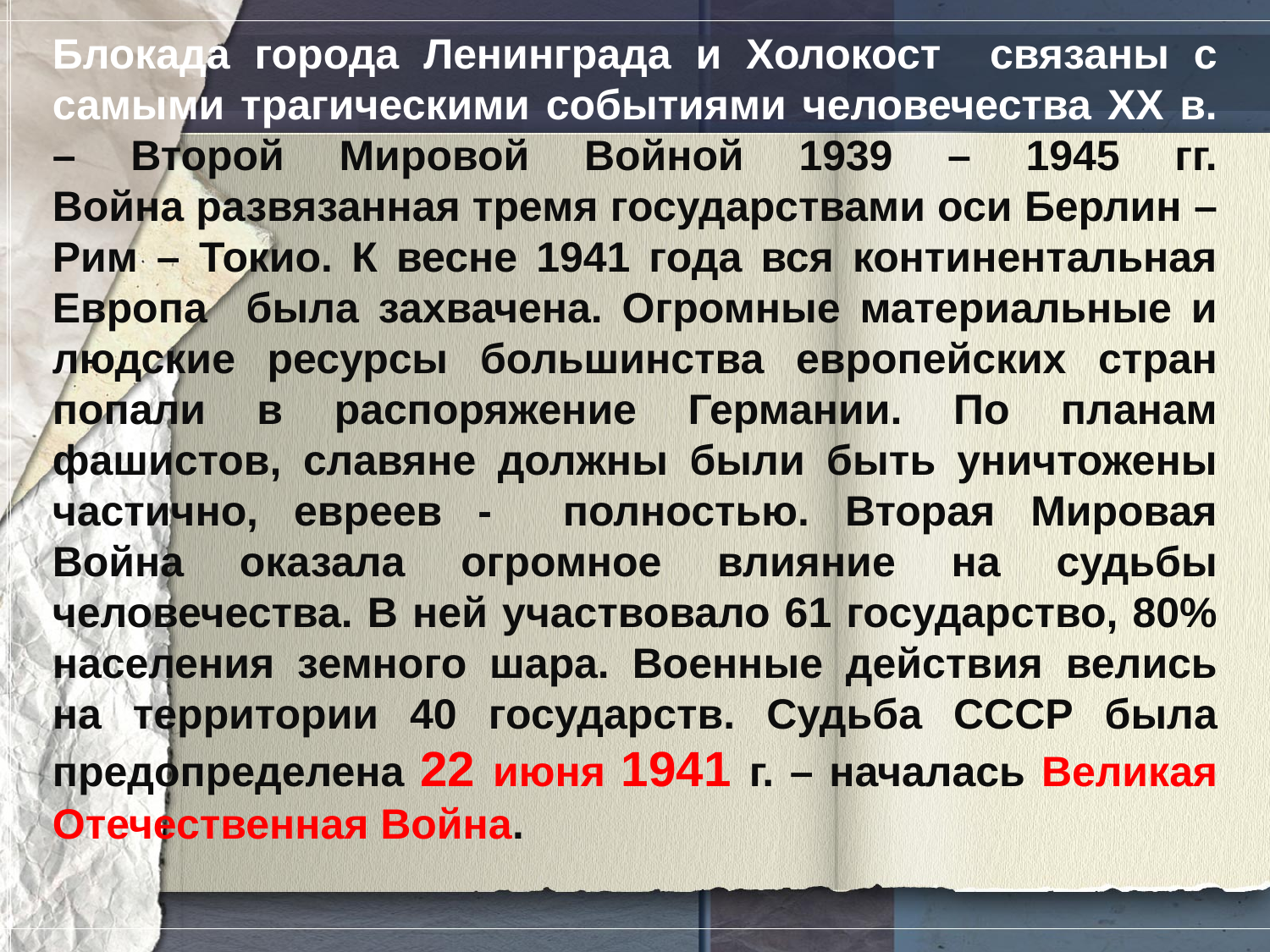

# Блокада города Ленинграда и Холокост  связаны с самыми трагическими событиями человечества XX в. – Второй Мировой Войной 1939 – 1945 гг. Война развязанная тремя государствами оси Берлин – Рим – Токио. К весне 1941 года вся континентальная Европа  была захвачена. Огромные материальные и людские ресурсы большинства европейских стран попали в распоряжение Германии. По планам фашистов, славяне должны были быть уничтожены частично, евреев -  полностью. Вторая Мировая Война оказала огромное влияние на судьбы человечества. В ней участвовало 61 государство, 80% населения земного шара. Военные действия велись на территории 40 государств. Судьба СССР была предопределена 22 июня 1941 г. – началась Великая Отечественная Война.